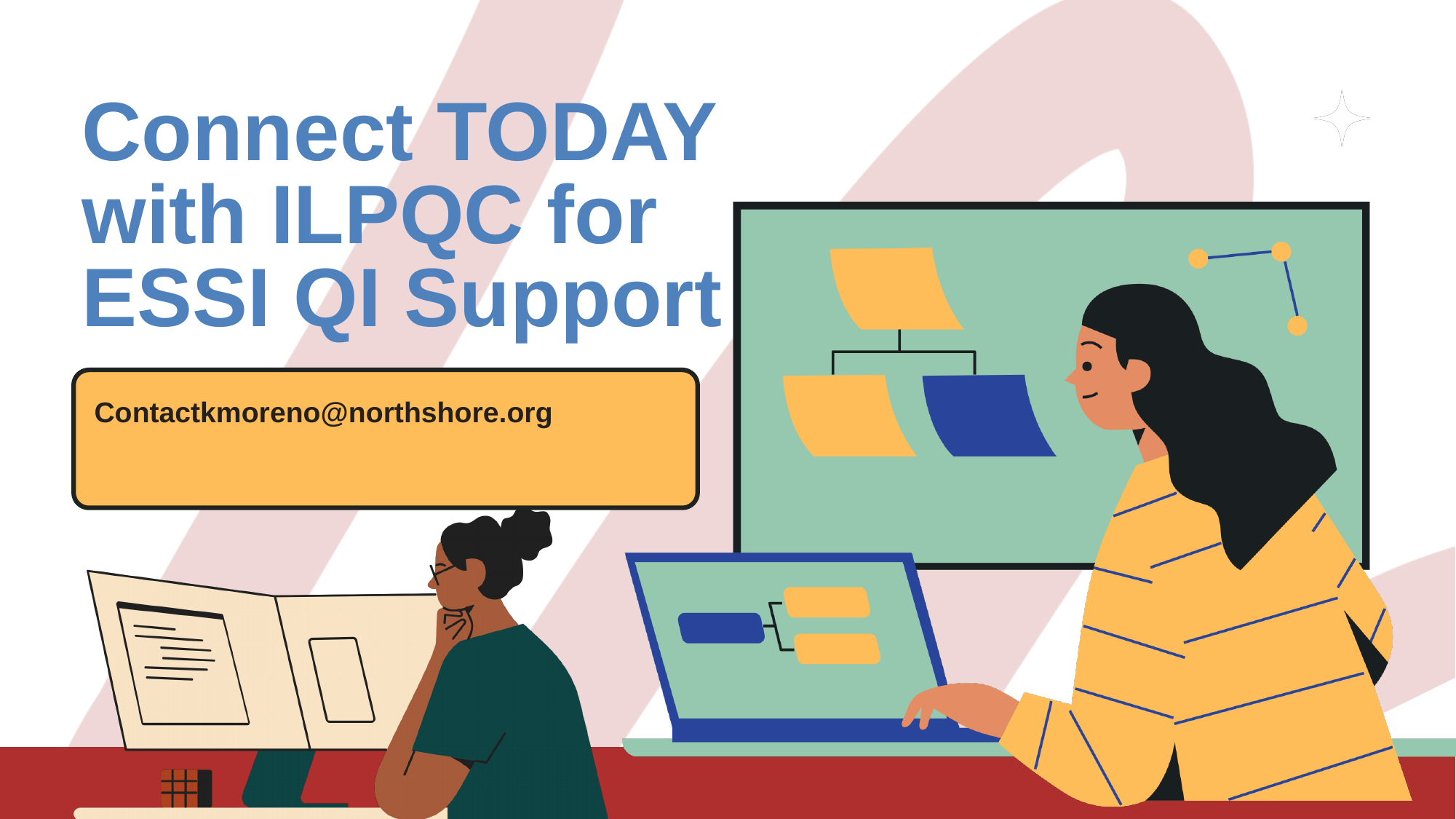

Connect TODAY with ILPQC for ESSI QI Support

Contact
kmoreno@northshore.org